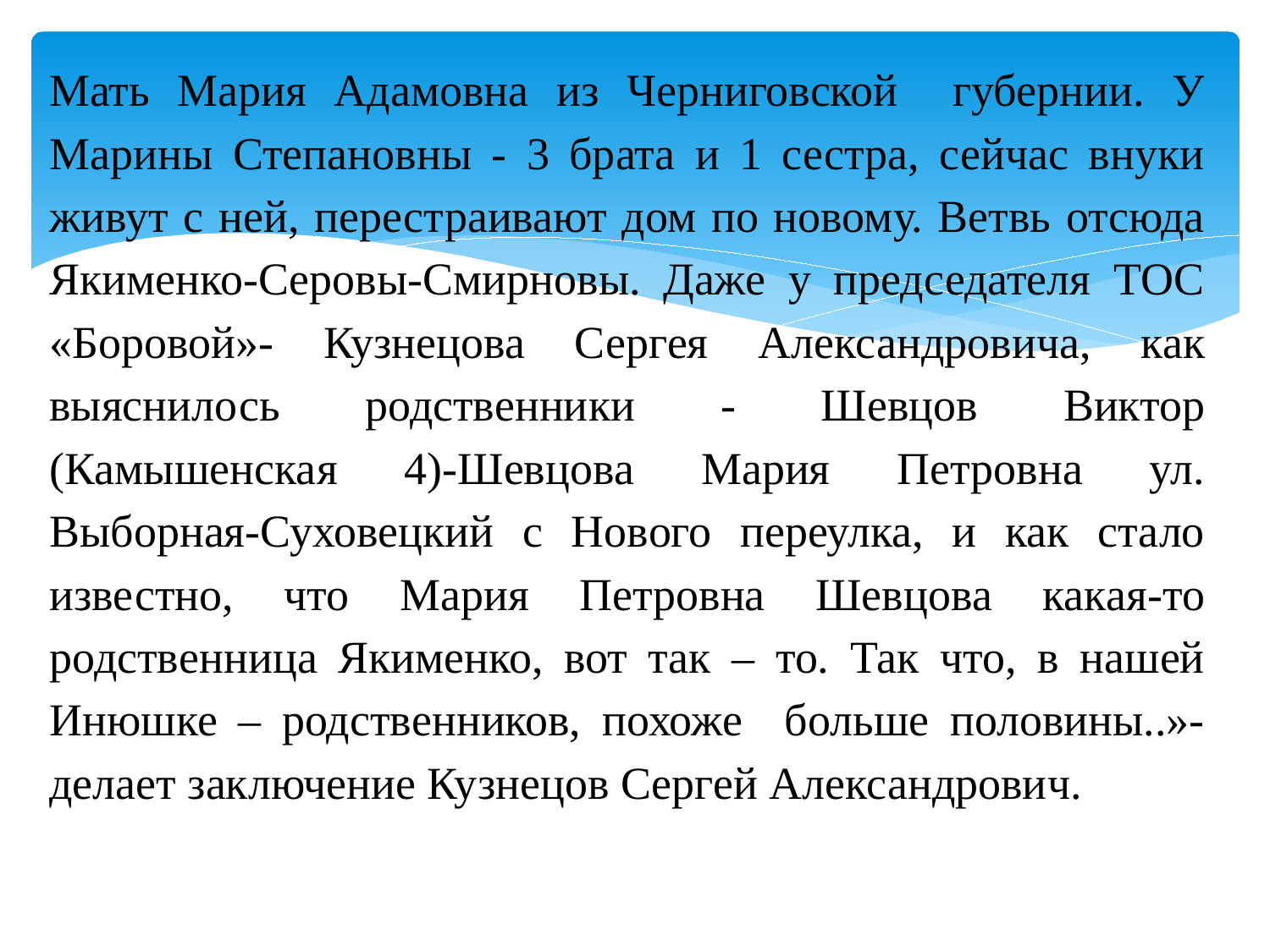

Мать Мария Адамовна из Черниговской  губернии. У Марины Степановны - 3 брата и 1 сестра, сейчас внуки живут с ней, перестраивают дом по новому. Ветвь отсюда Якименко-Серовы-Смирновы. Даже у председателя ТОС «Боровой»- Кузнецова Сергея Александровича, как выяснилось родственники - Шевцов Виктор (Камышенская 4)-Шевцова Мария Петровна ул. Выборная-Суховецкий с Нового переулка, и как стало известно, что Мария Петровна Шевцова какая-то родственница Якименко, вот так – то. Так что, в нашей Инюшке – родственников, похоже  больше половины..»- делает заключение Кузнецов Сергей Александрович.